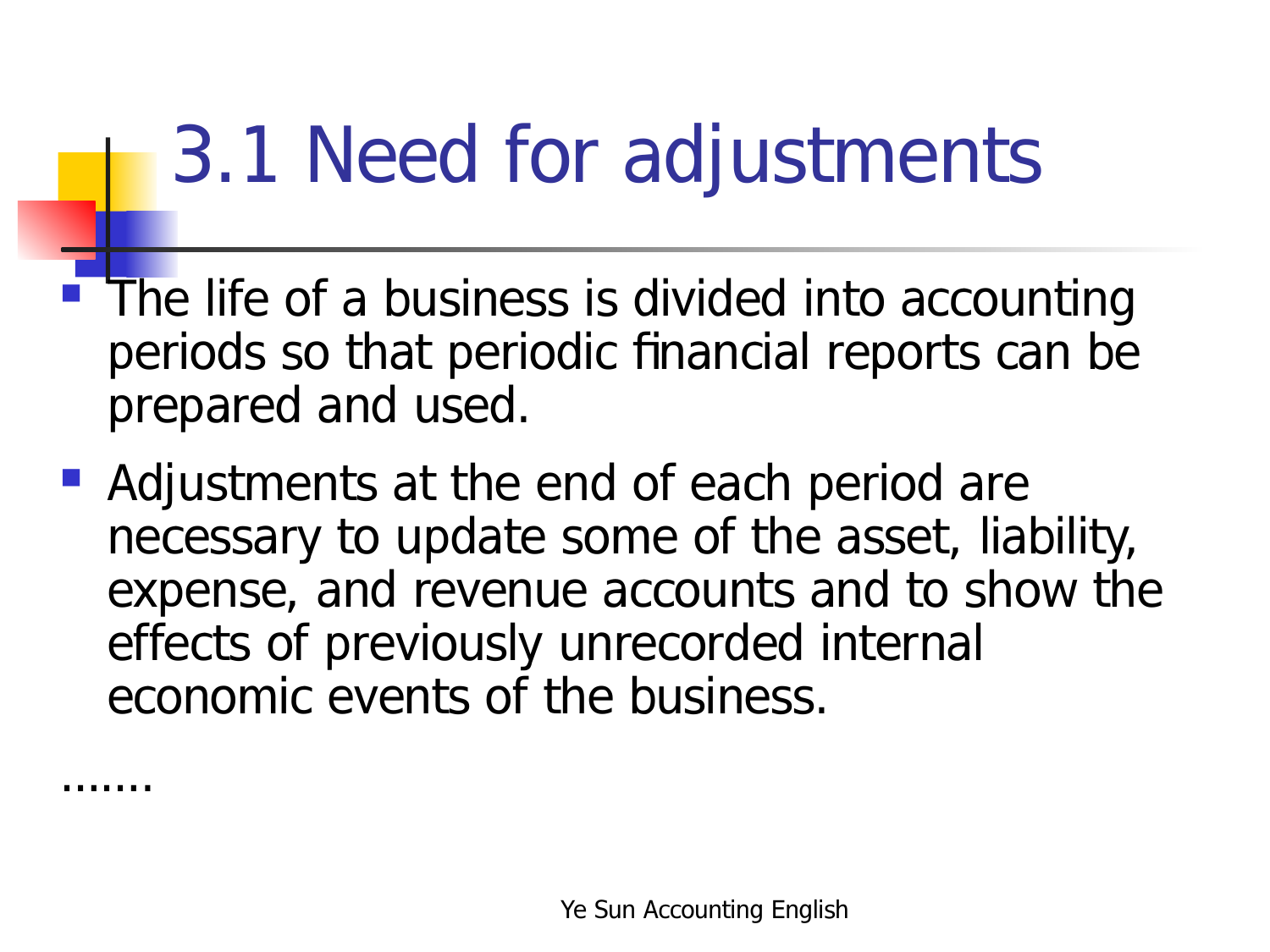

# 3.1 Need for adjustments
The life of a business is divided into accounting periods so that periodic financial reports can be prepared and used.
Adjustments at the end of each period are necessary to update some of the asset, liability, expense, and revenue accounts and to show the effects of previously unrecorded internal economic events of the business.
…….

Ye Sun Accounting English
3